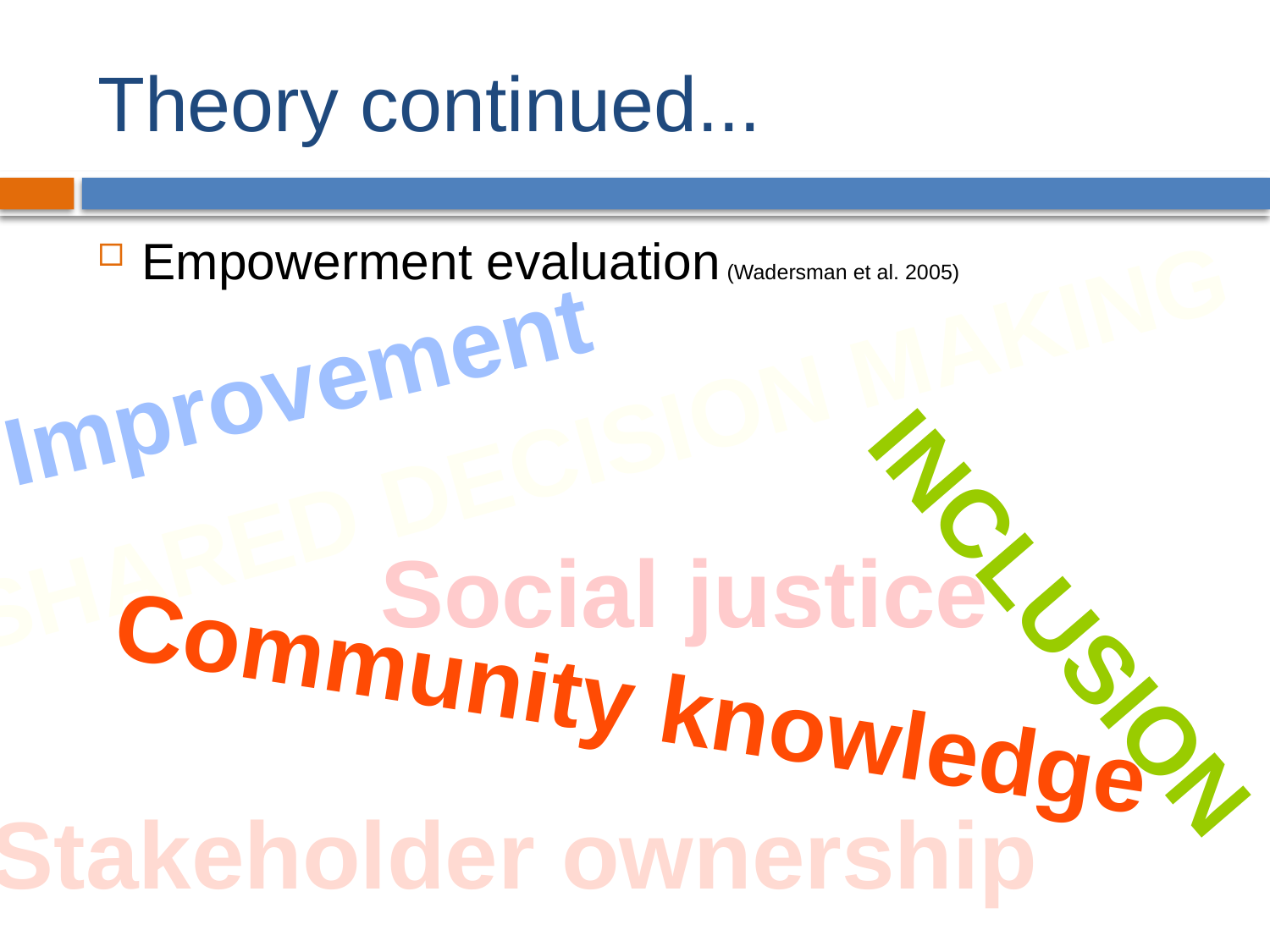

# Theory continued...
Empowerment evaluation (Wadersman et al. 2005)

Improvement
SHARED DECISION MAKING
Social justice
INCLUSION
Community knowledge
Stakeholder ownership